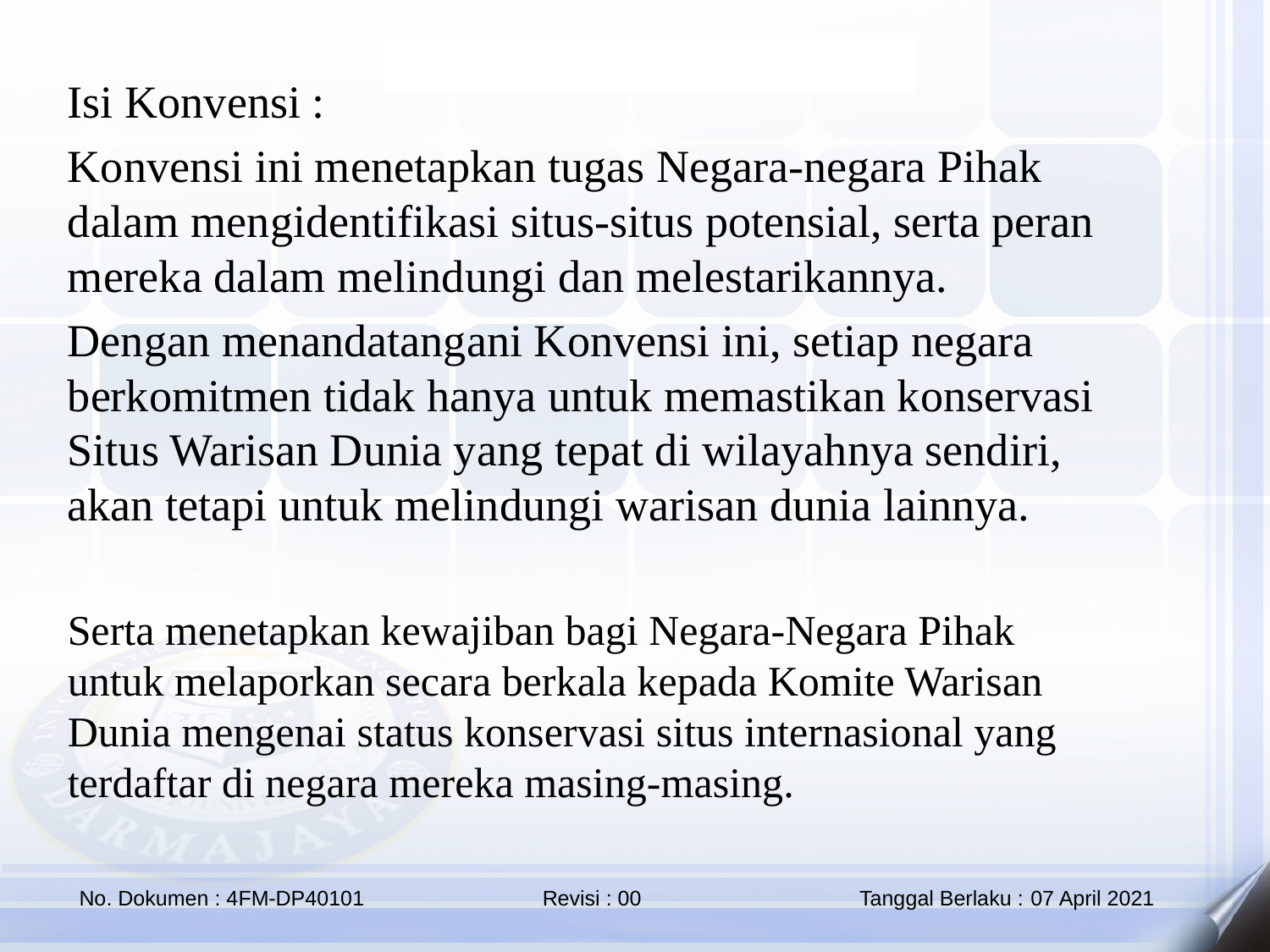

Isi Konvensi :
Konvensi ini menetapkan tugas Negara-negara Pihak dalam mengidentifikasi situs-situs potensial, serta peran mereka dalam melindungi dan melestarikannya.
Dengan menandatangani Konvensi ini, setiap negara berkomitmen tidak hanya untuk memastikan konservasi Situs Warisan Dunia yang tepat di wilayahnya sendiri, akan tetapi untuk melindungi warisan dunia lainnya.

Serta menetapkan kewajiban bagi Negara-Negara Pihak untuk melaporkan secara berkala kepada Komite Warisan Dunia mengenai status konservasi situs internasional yang terdaftar di negara mereka masing-masing.